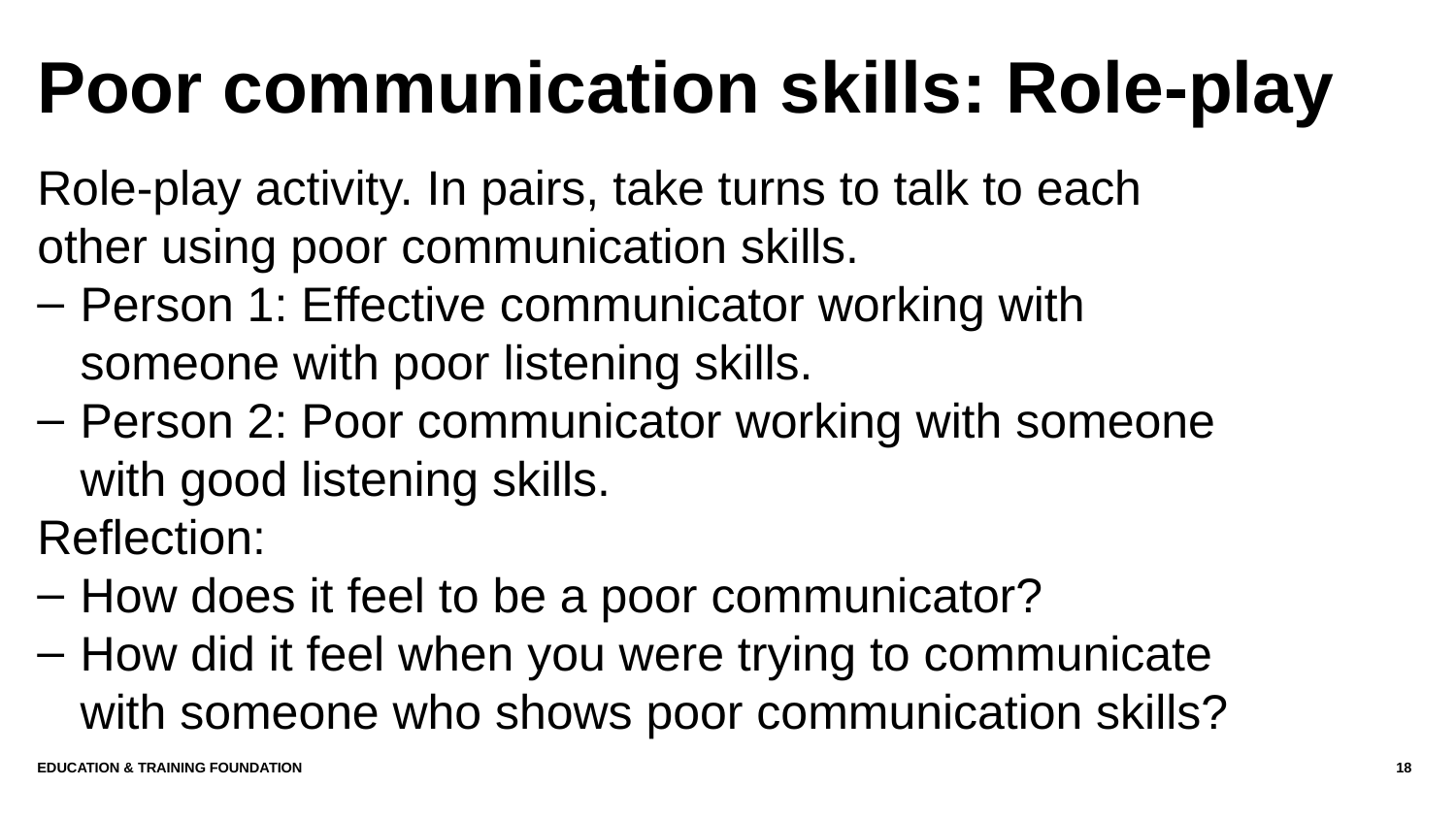

# Poor communication skills: Role-play
Role-play activity. In pairs, take turns to talk to each other using poor communication skills.
Person 1: Effective communicator working with someone with poor listening skills.
Person 2: Poor communicator working with someone with good listening skills.
Reflection:
How does it feel to be a poor communicator?
How did it feel when you were trying to communicate with someone who shows poor communication skills?

Education & Training Foundation
18